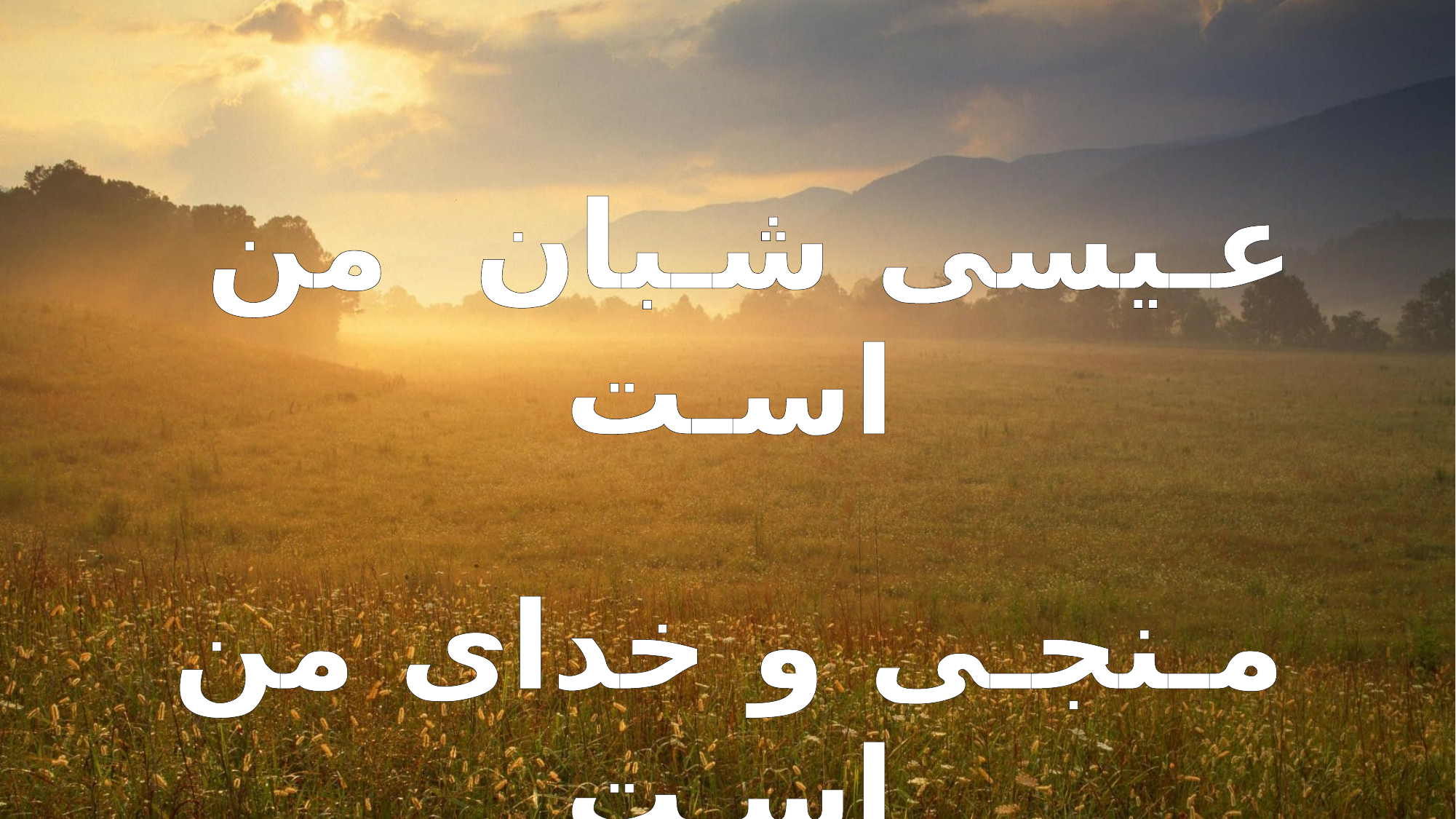

عـیسی شـبان  من  اسـت

مـنجـی و خدای من اسـت